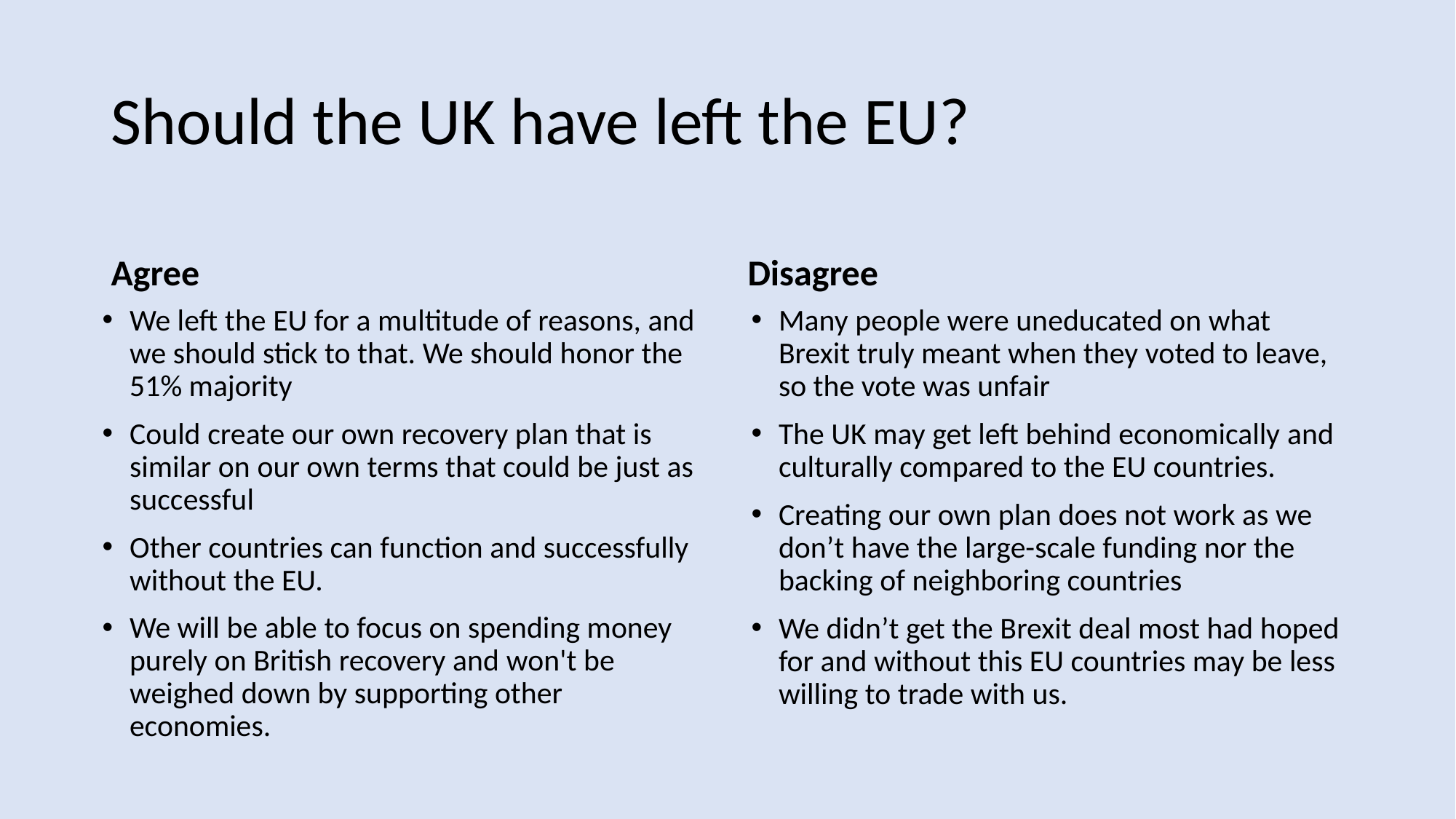

# Should the UK have left the EU?
Agree
Disagree
We left the EU for a multitude of reasons, and we should stick to that. We should honor the 51% majority
Could create our own recovery plan that is similar on our own terms that could be just as successful
Other countries can function and successfully without the EU.
We will be able to focus on spending money purely on British recovery and won't be weighed down by supporting other economies.
Many people were uneducated on what Brexit truly meant when they voted to leave, so the vote was unfair
The UK may get left behind economically and culturally compared to the EU countries.
Creating our own plan does not work as we don’t have the large-scale funding nor the backing of neighboring countries
We didn’t get the Brexit deal most had hoped for and without this EU countries may be less willing to trade with us.